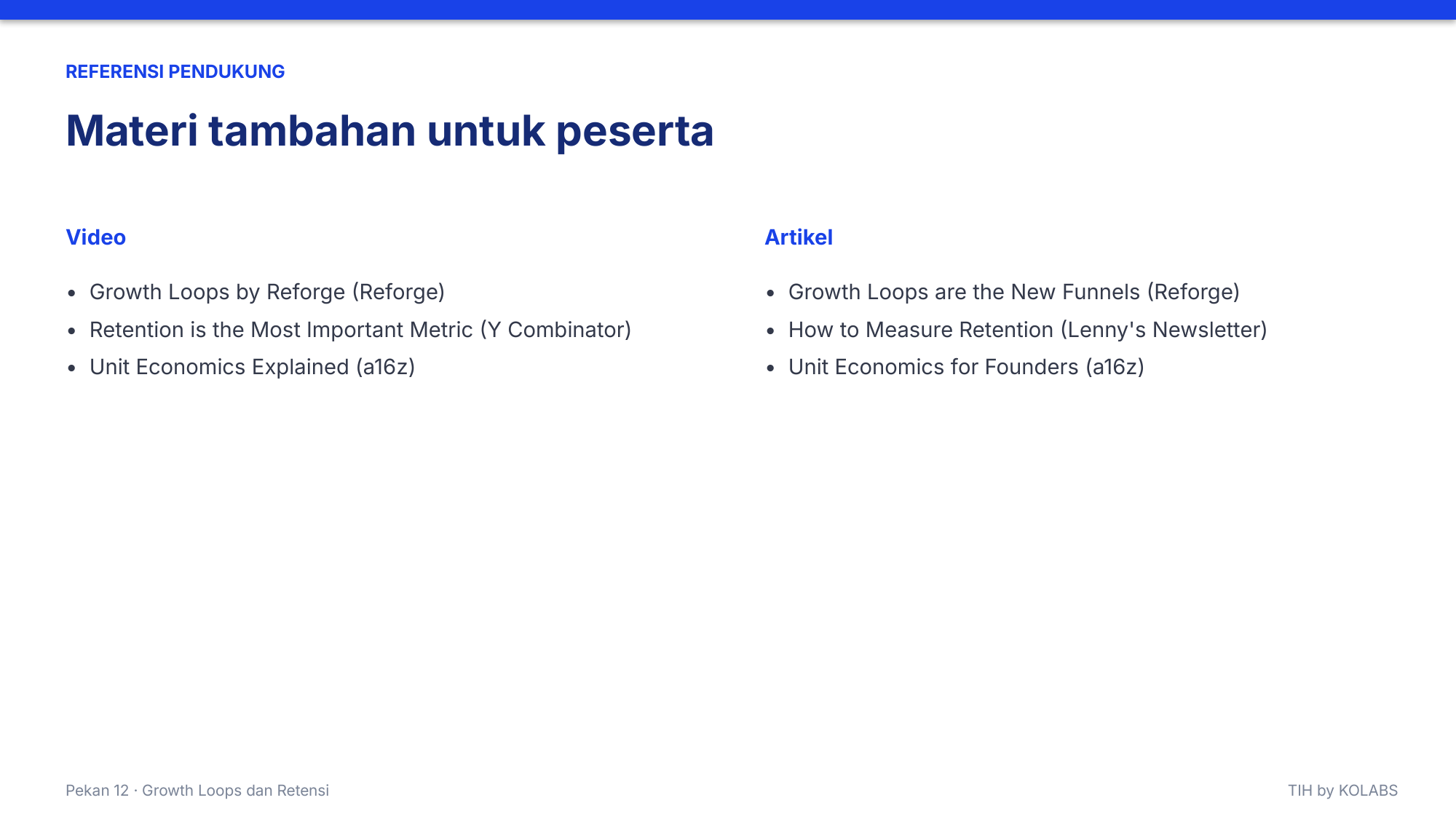

REFERENSI PENDUKUNG
Materi tambahan untuk peserta
Video
Artikel
•  Growth Loops by Reforge (Reforge)
•  Retention is the Most Important Metric (Y Combinator)
•  Unit Economics Explained (a16z)
•  Growth Loops are the New Funnels (Reforge)
•  How to Measure Retention (Lenny's Newsletter)
•  Unit Economics for Founders (a16z)
Pekan 12 · Growth Loops dan Retensi
TIH by KOLABS